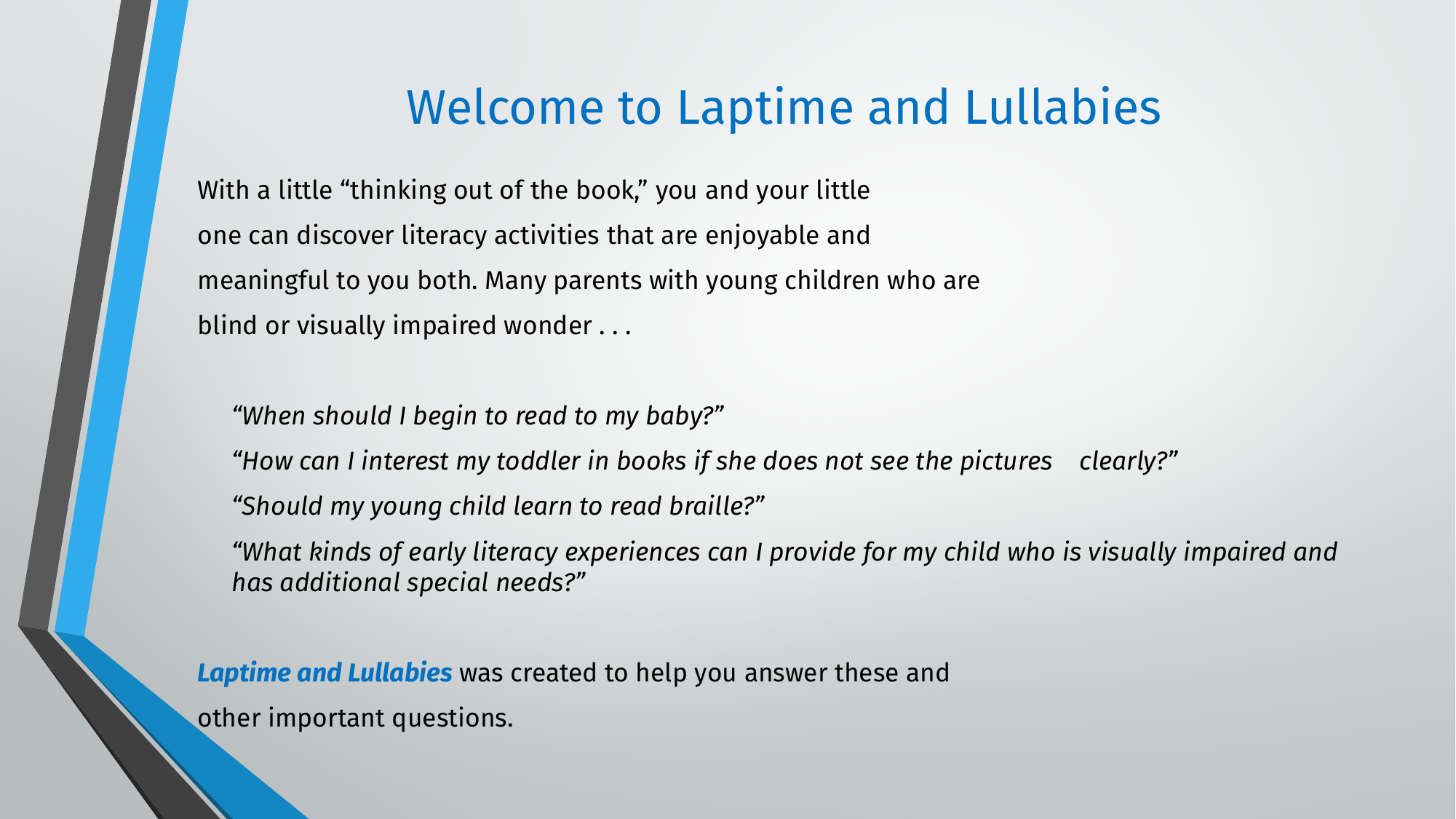

# Welcome to Laptime and Lullabies
With a little “thinking out of the book,” you and your little
one can discover literacy activities that are enjoyable and
meaningful to you both. Many parents with young children who are
blind or visually impaired wonder . . .

“When should I begin to read to my baby?”
“How can I interest my toddler in books if she does not see the pictures    clearly?”
“Should my young child learn to read braille?”
“What kinds of early literacy experiences can I provide for my child who is visually impaired and has additional special needs?”

Laptime and Lullabies was created to help you answer these and
other important questions.